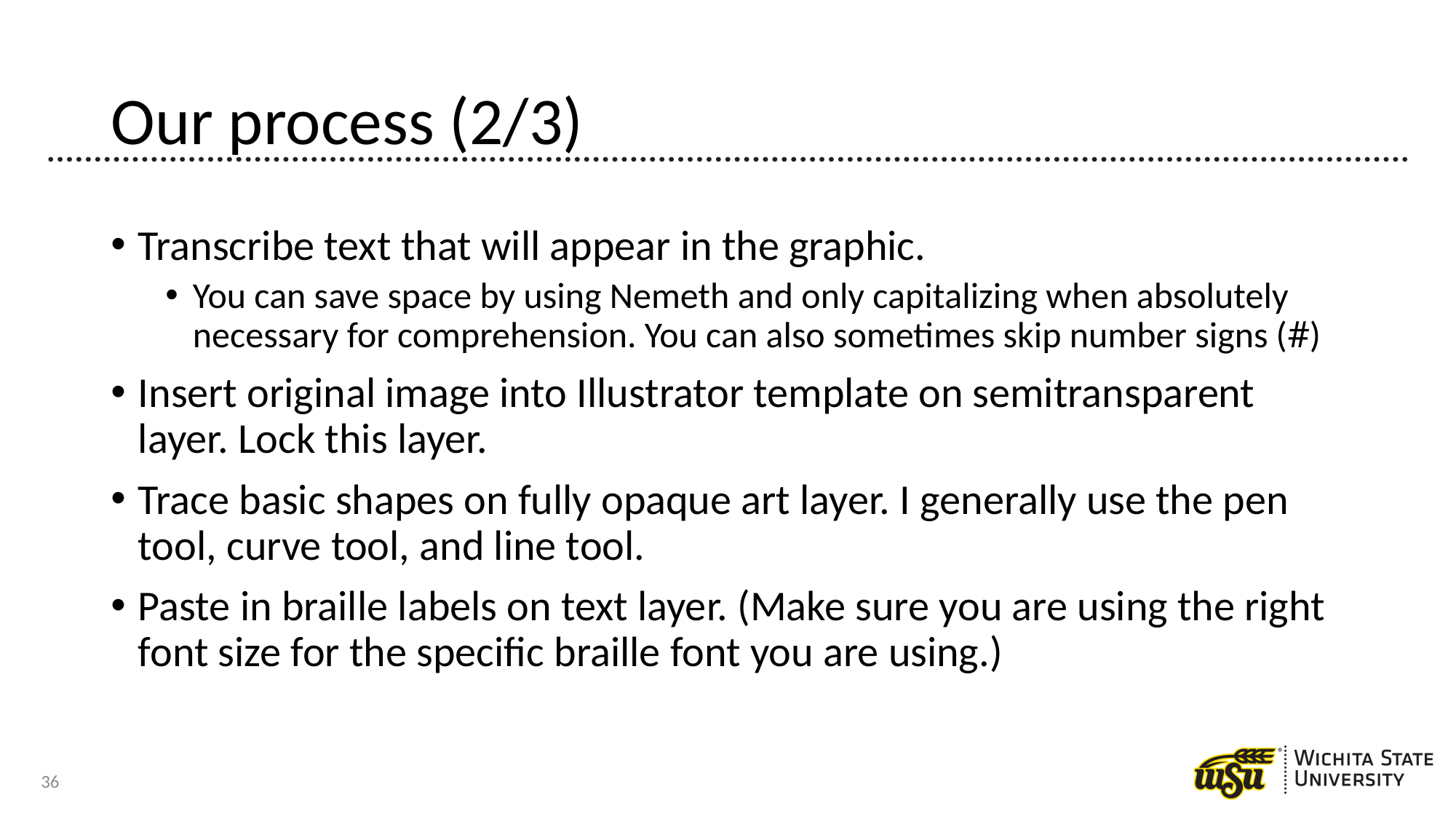

# Our process (2/3)
Transcribe text that will appear in the graphic.
You can save space by using Nemeth and only capitalizing when absolutely necessary for comprehension. You can also sometimes skip number signs (#)
Insert original image into Illustrator template on semitransparent layer. Lock this layer.
Trace basic shapes on fully opaque art layer. I generally use the pen tool, curve tool, and line tool.
Paste in braille labels on text layer. (Make sure you are using the right font size for the specific braille font you are using.)
36